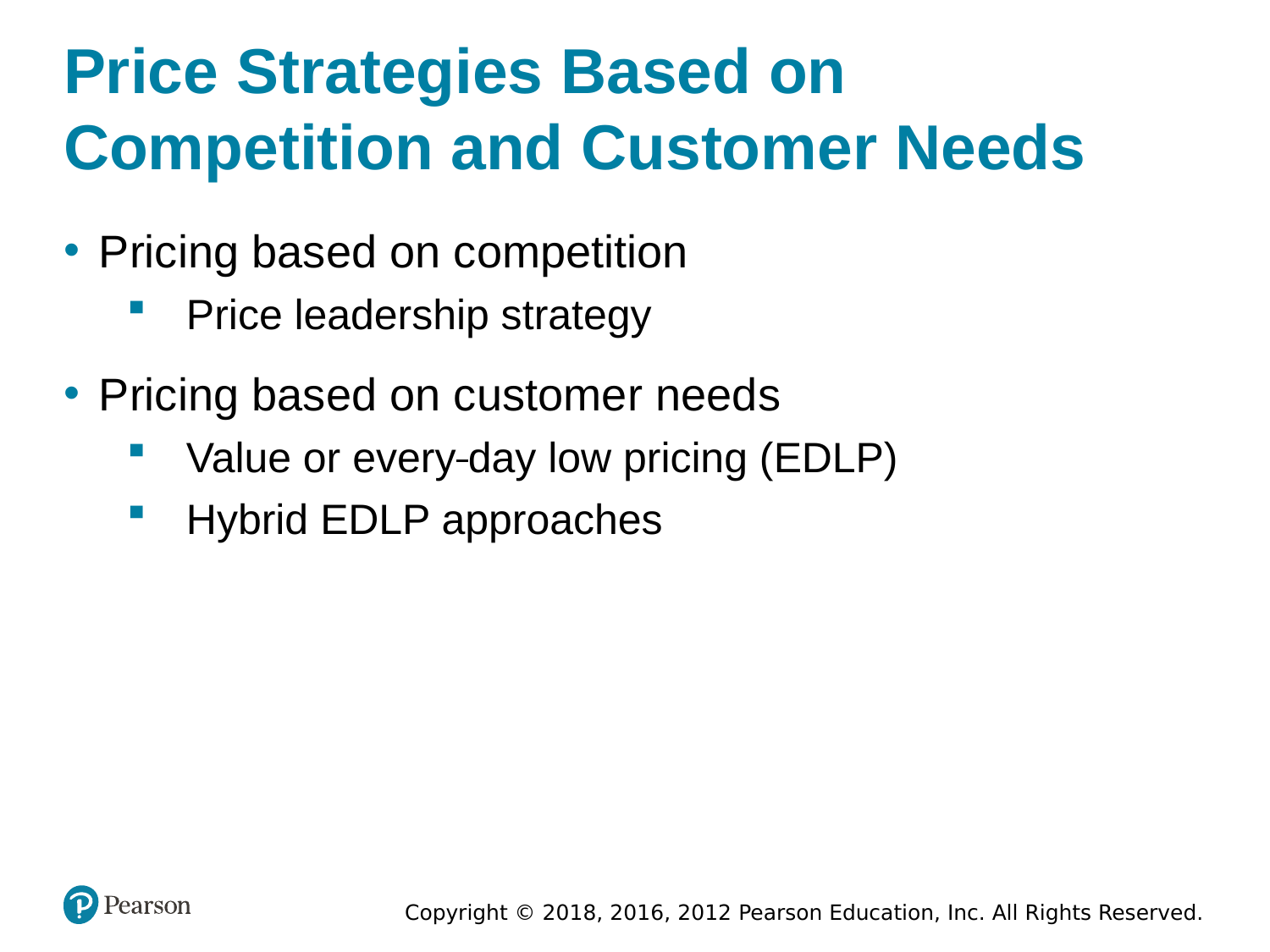

# Price Strategies Based on Competition and Customer Needs
Pricing based on competition
 Price leadership strategy
Pricing based on customer needs
 Value or every day low pricing (EDLP)
 Hybrid EDLP approaches